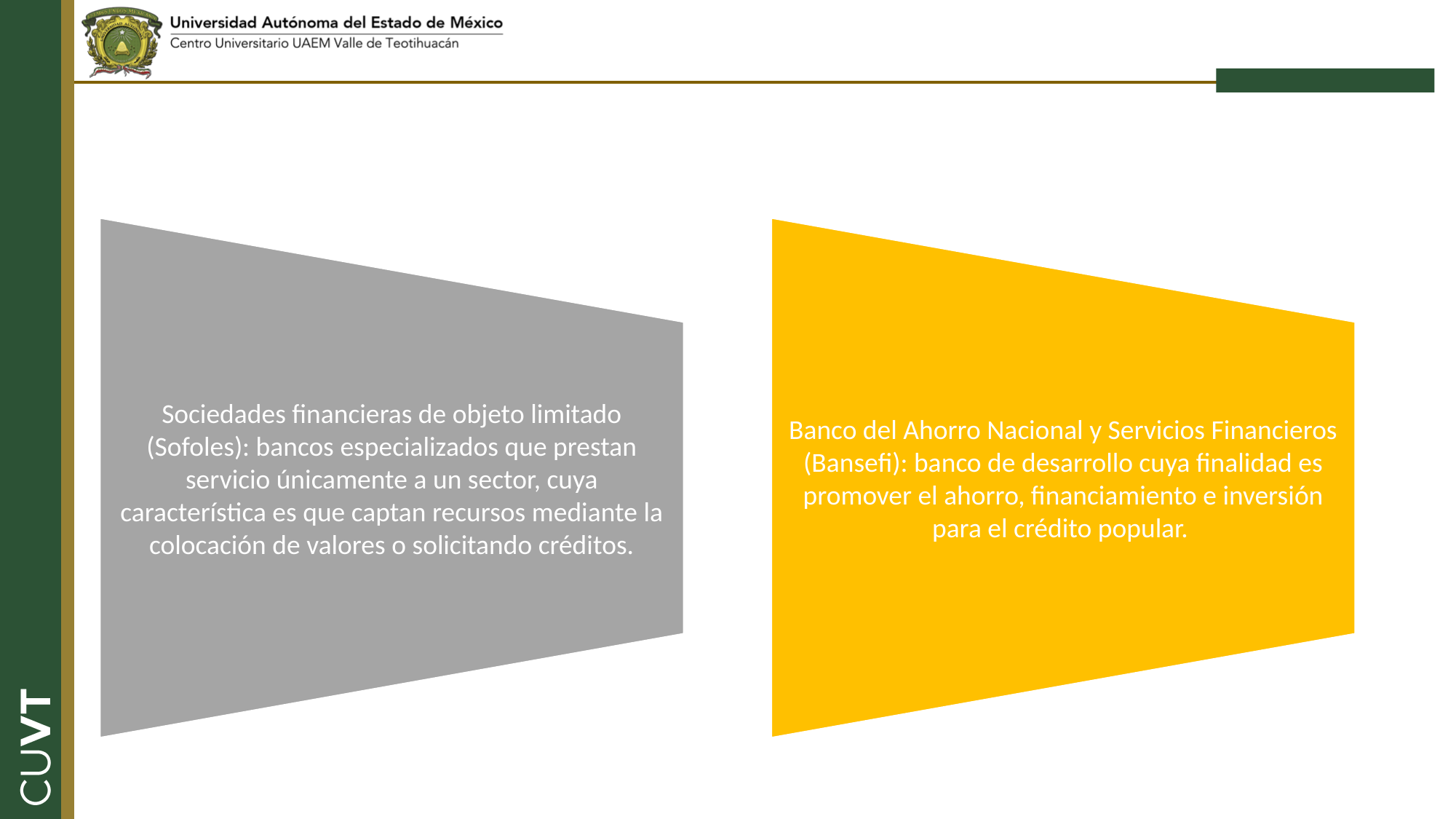

Sociedades financieras de objeto limitado (Sofoles): bancos especializados que prestan servicio únicamente a un sector, cuya característica es que captan recursos mediante la colocación de valores o solicitando créditos.
Banco del Ahorro Nacional y Servicios Financieros (Bansefi): banco de desarrollo cuya finalidad es promover el ahorro, financiamiento e inversión para el crédito popular.